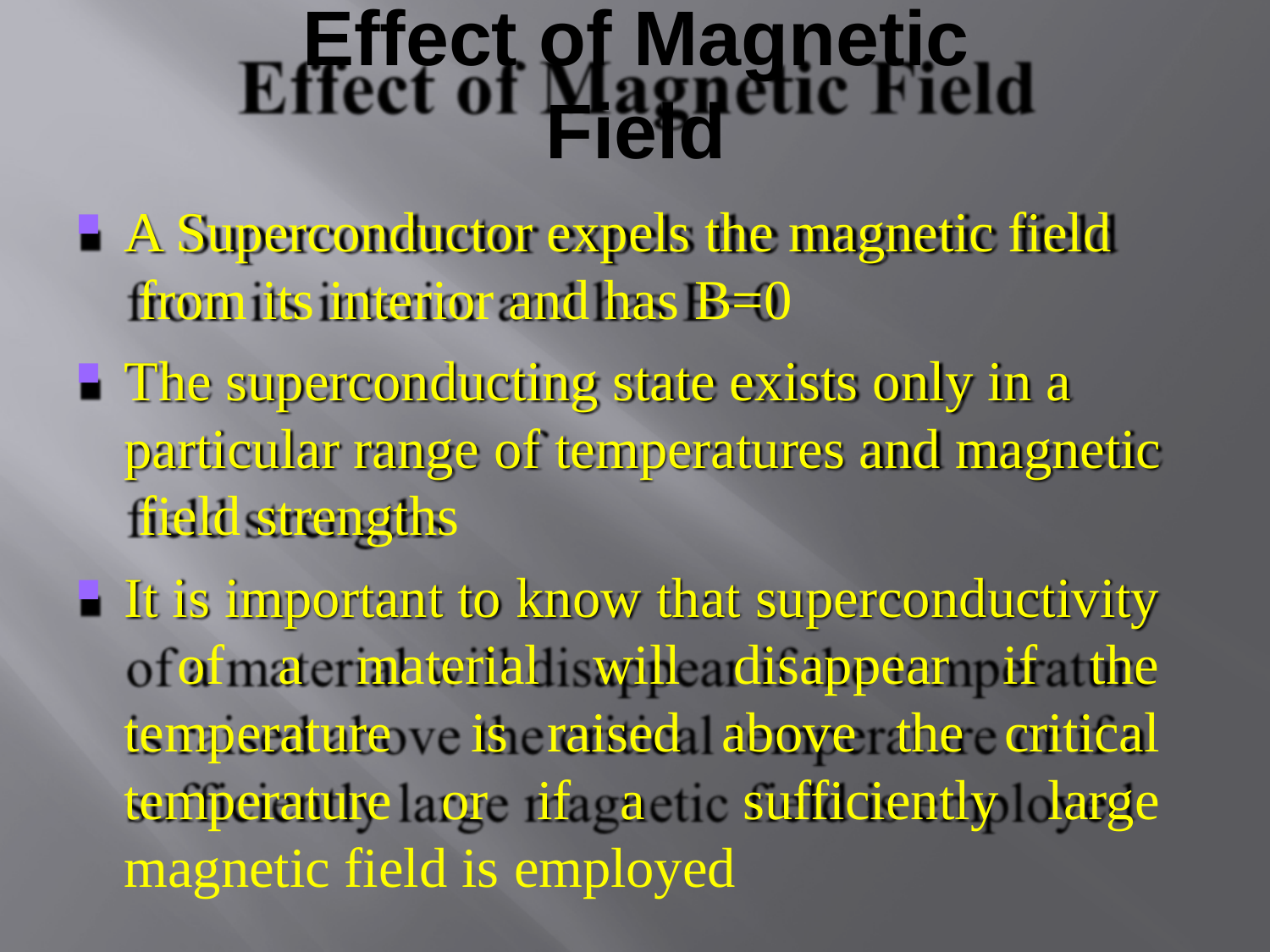

# Effect of Magnetic Field

A Superconductor expels the magnetic field  from its interior and has B=0
The superconducting state exists only in a  particular range of temperatures and magnetic  field strengths
It is important to know that superconductivity  of a material will disappear if the temperature  is raised above the critical temperature or if a  sufficiently large magnetic field is employed